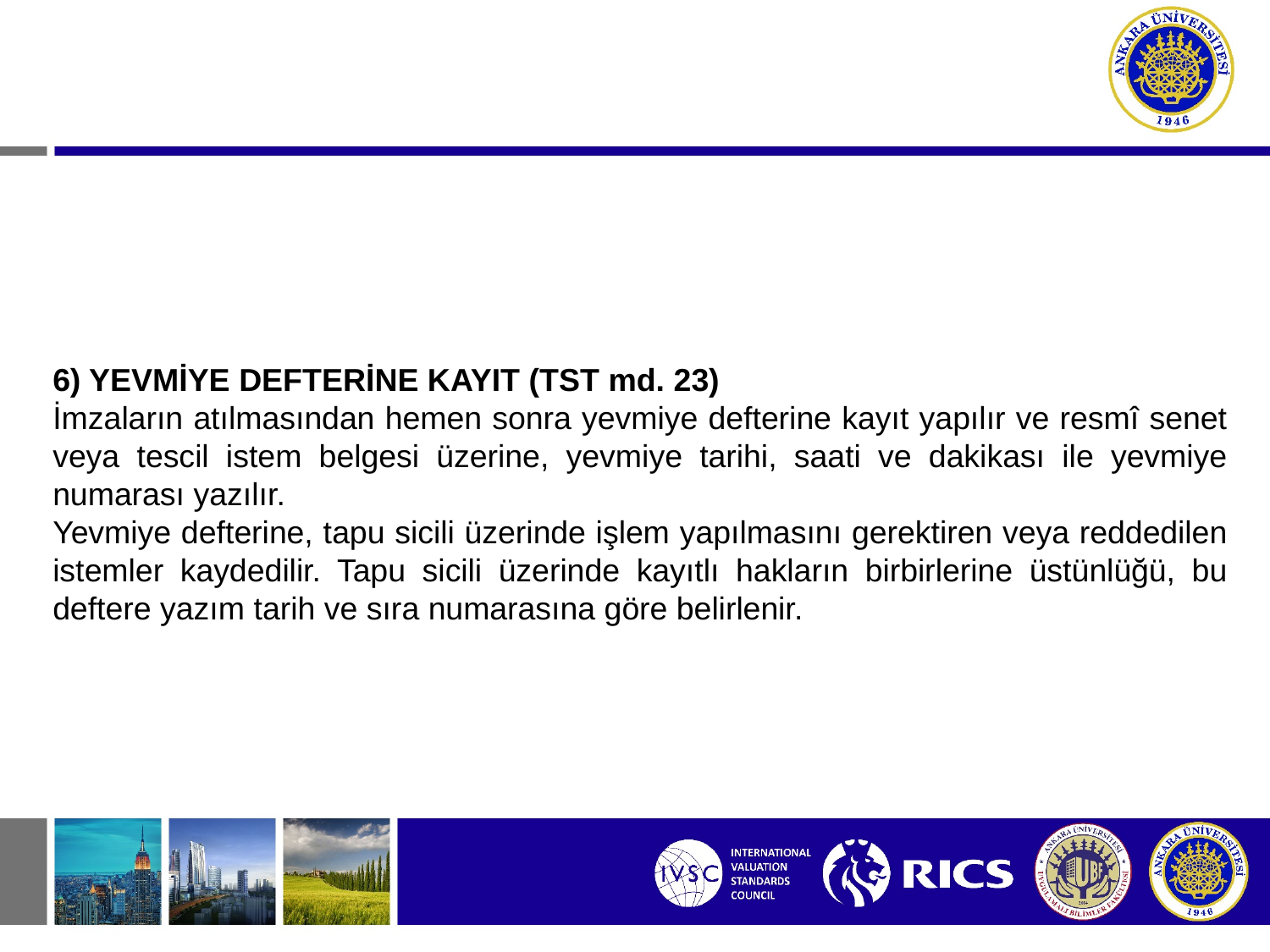

6) YEVMİYE DEFTERİNE KAYIT (TST md. 23)
İmzaların atılmasından hemen sonra yevmiye defterine kayıt yapılır ve resmî senet veya tescil istem belgesi üzerine, yevmiye tarihi, saati ve dakikası ile yevmiye numarası yazılır.
Yevmiye defterine, tapu sicili üzerinde işlem yapılmasını gerektiren veya reddedilen istemler kaydedilir. Tapu sicili üzerinde kayıtlı hakların birbirlerine üstünlüğü, bu deftere yazım tarih ve sıra numarasına göre belirlenir.